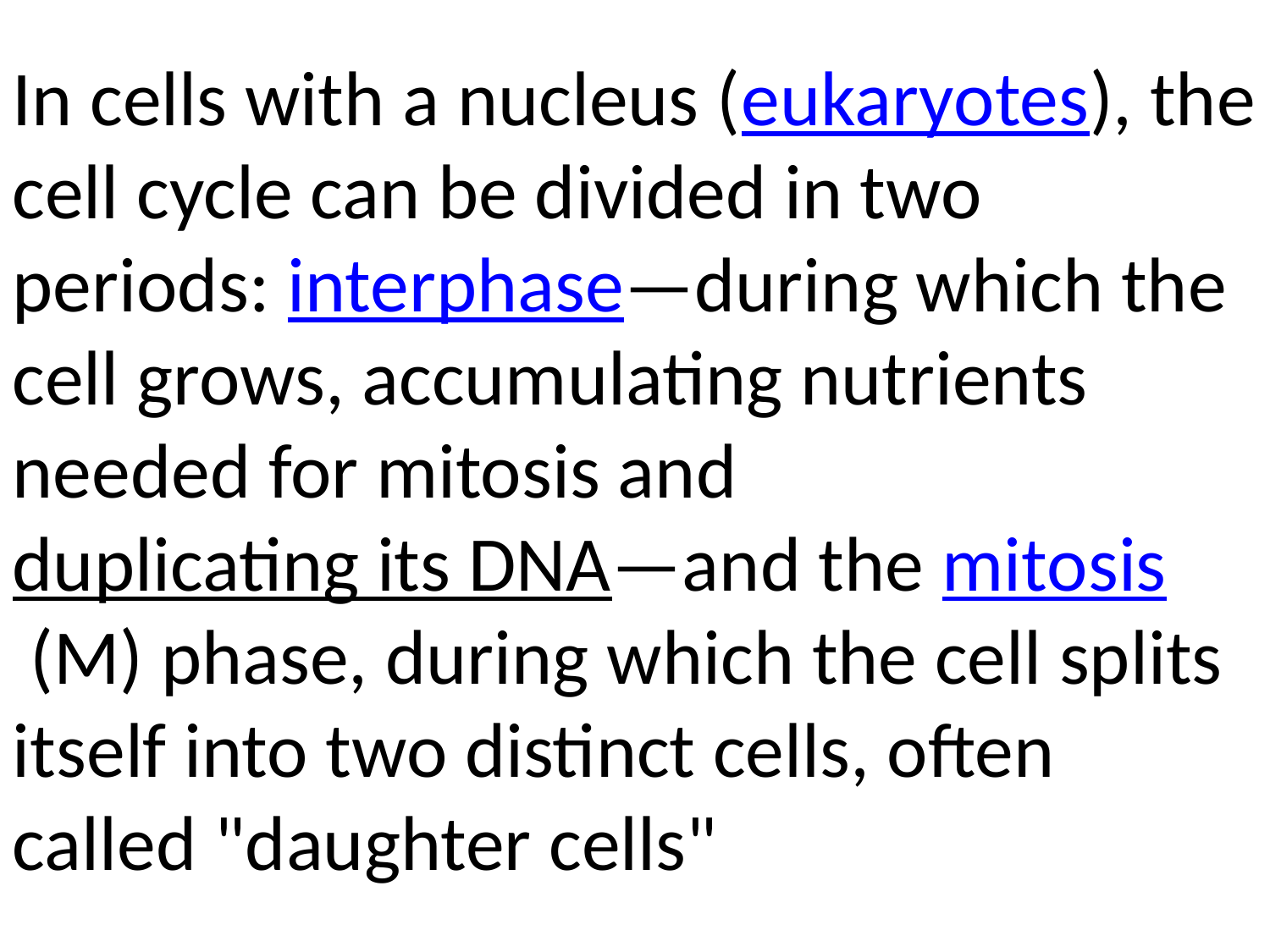

In cells with a nucleus (eukaryotes), the cell cycle can be divided in two periods: interphase—during which the cell grows, accumulating nutrients needed for mitosis and duplicating its DNA—and the mitosis (M) phase, during which the cell splits itself into two distinct cells, often called "daughter cells"